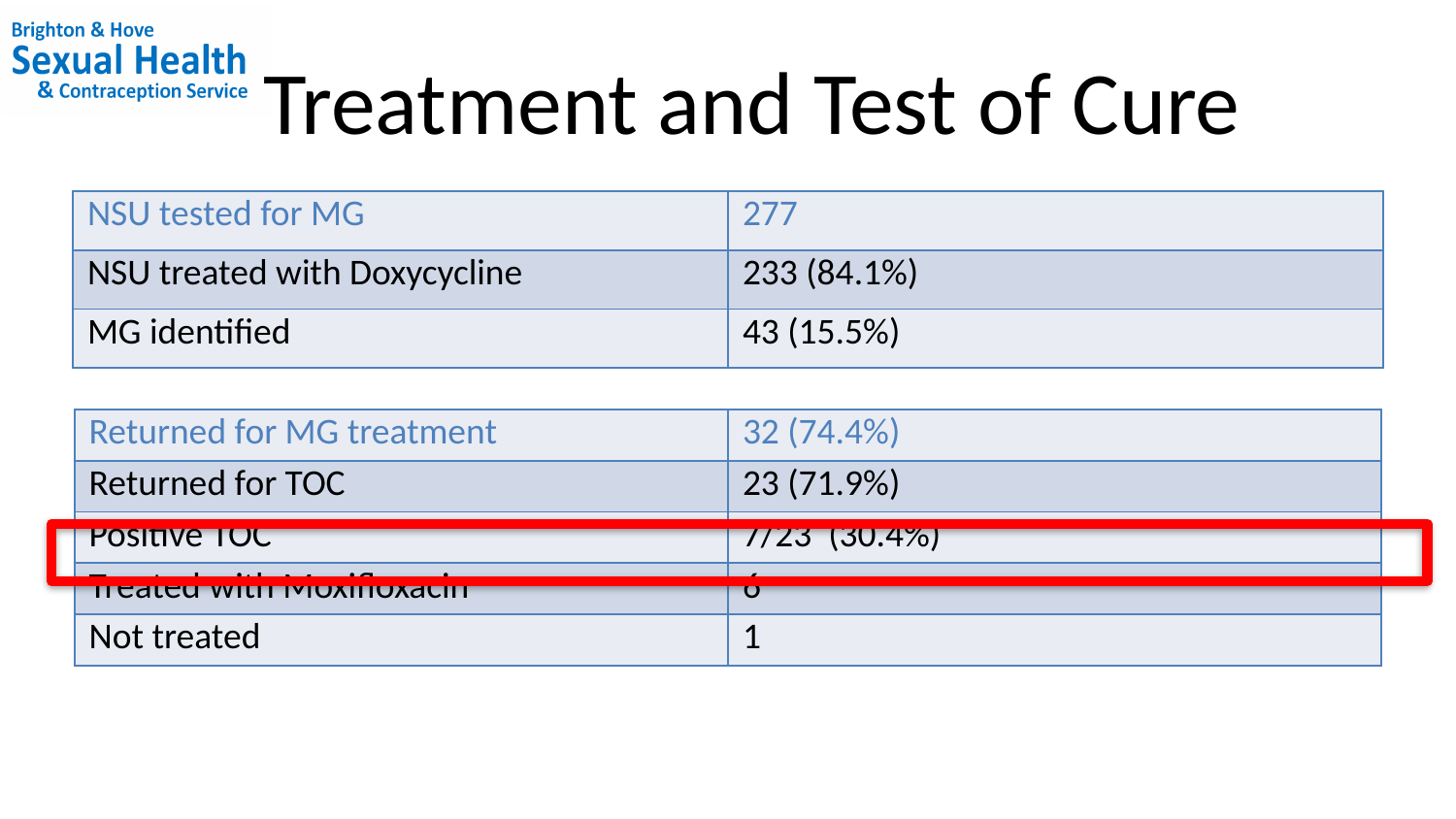

# Treatment and Test of Cure
| NSU tested for MG | 277 |
| --- | --- |
| NSU treated with Doxycycline | 233 (84.1%) |
| MG identified | 43 (15.5%) |
| Returned for MG treatment | 32 (74.4%) |
| --- | --- |
| Returned for TOC | 23 (71.9%) |
| Positive TOC | 7/23 (30.4%) |
| Treated with Moxifloxacin | 6 |
| Not treated | 1 |